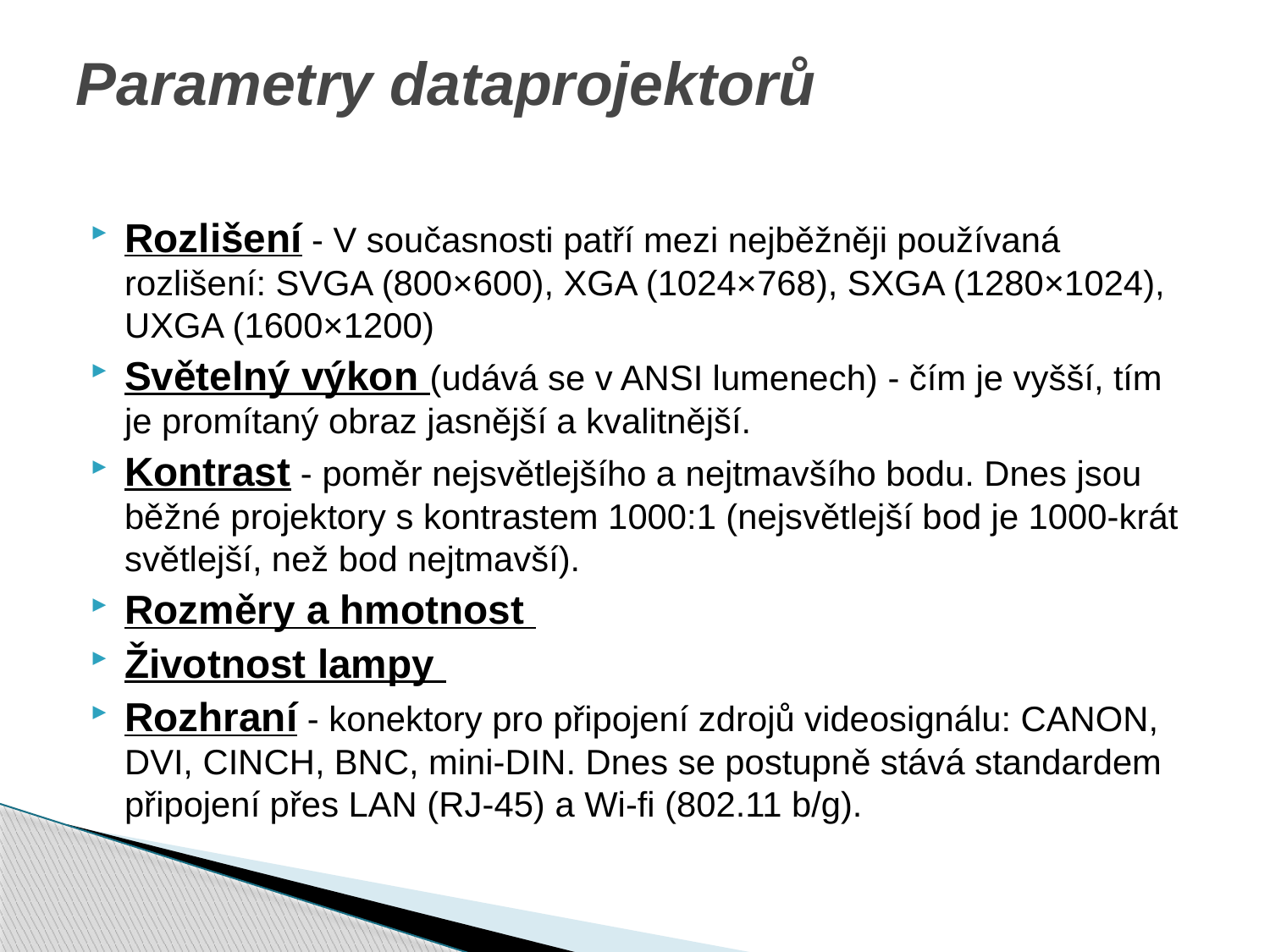

# Parametry dataprojektorů
Rozlišení - V současnosti patří mezi nejběžněji používaná rozlišení: SVGA (800×600), XGA (1024×768), SXGA (1280×1024), UXGA (1600×1200)
Světelný výkon (udává se v ANSI lumenech) - čím je vyšší, tím je promítaný obraz jasnější a kvalitnější.
Kontrast - poměr nejsvětlejšího a nejtmavšího bodu. Dnes jsou běžné projektory s kontrastem 1000:1 (nejsvětlejší bod je 1000-krát světlejší, než bod nejtmavší).
Rozměry a hmotnost
Životnost lampy
Rozhraní - konektory pro připojení zdrojů videosignálu: CANON, DVI, CINCH, BNC, mini-DIN. Dnes se postupně stává standardem připojení přes LAN (RJ-45) a Wi-fi (802.11 b/g).